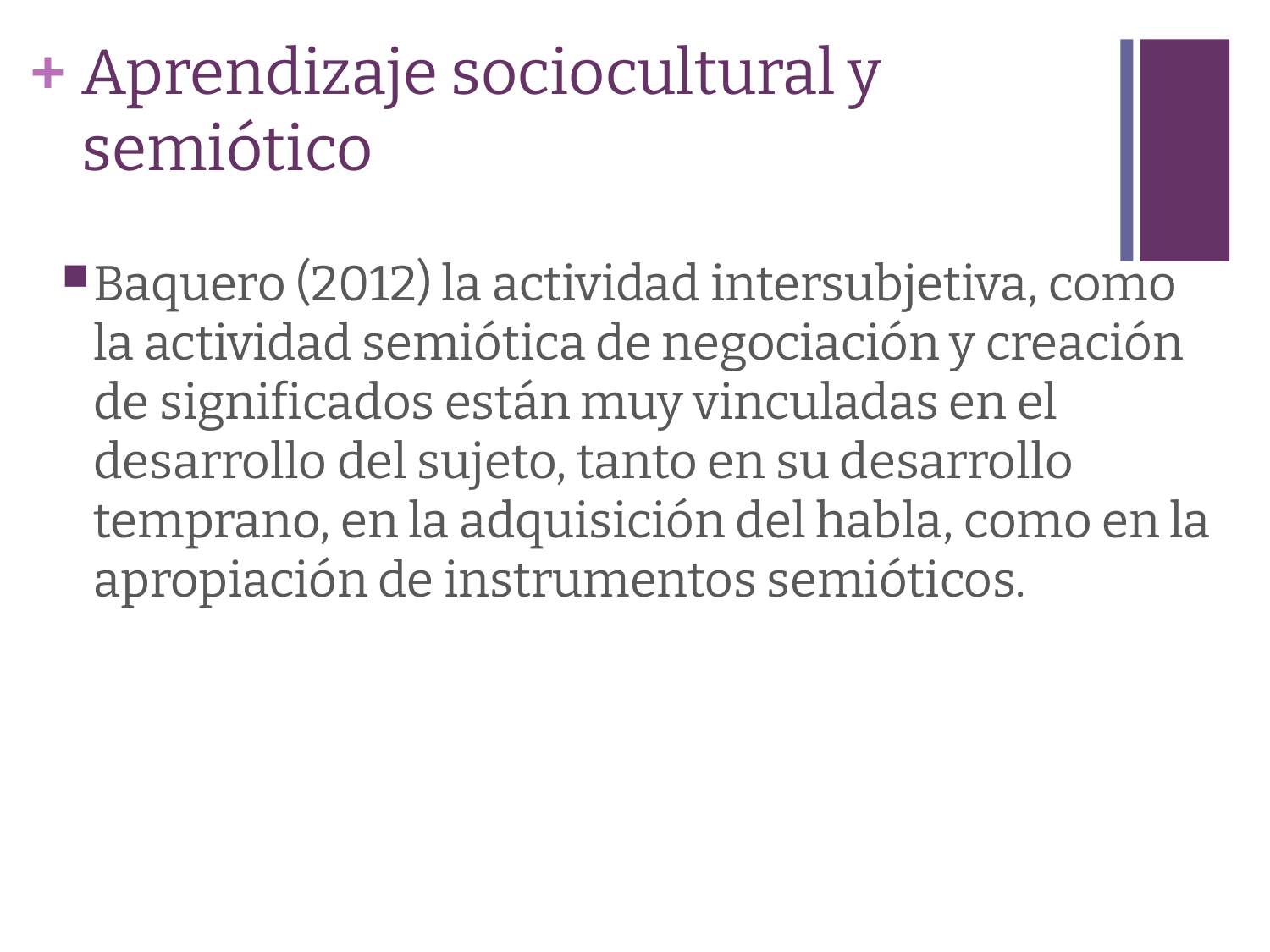

# Aprendizaje sociocultural y semiótico
Baquero (2012) la actividad intersubjetiva, como la actividad semiótica de negociación y creación de significados están muy vinculadas en el desarrollo del sujeto, tanto en su desarrollo temprano, en la adquisición del habla, como en la apropiación de instrumentos semióticos.